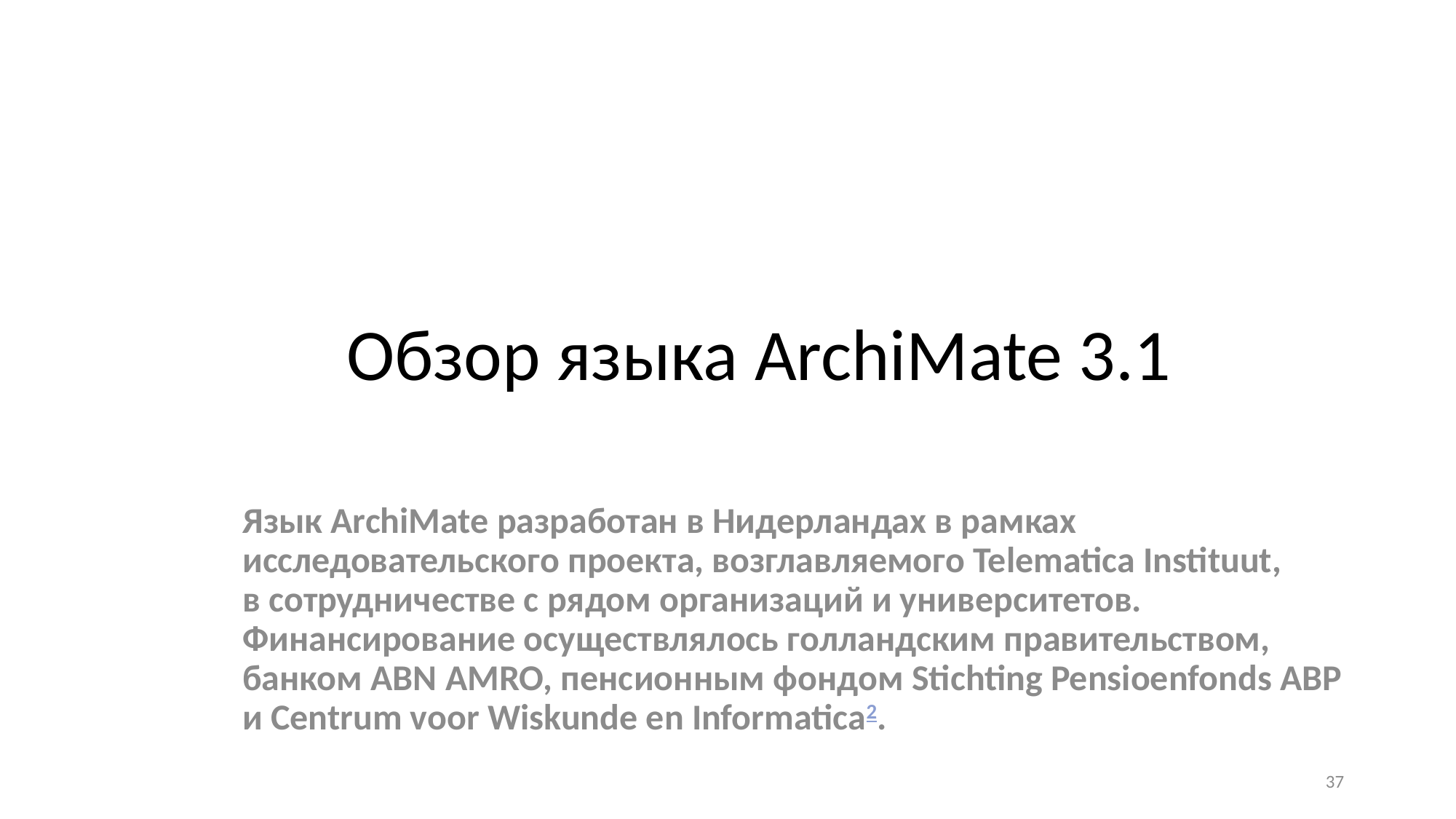

# Обзор языка ArchiMate 3.1
Язык ArchiMate разработан в Нидерландах в рамках исследовательского проекта, возглавляемого Telematica Instituut,
в сотрудничестве с рядом организаций и университетов. Финансирование осуществлялось голландским правительством, банком ABN AMRO, пенсионным фондом Stichting Pensioenfonds ABP и Centrum voor Wiskunde en Informatica2.
37